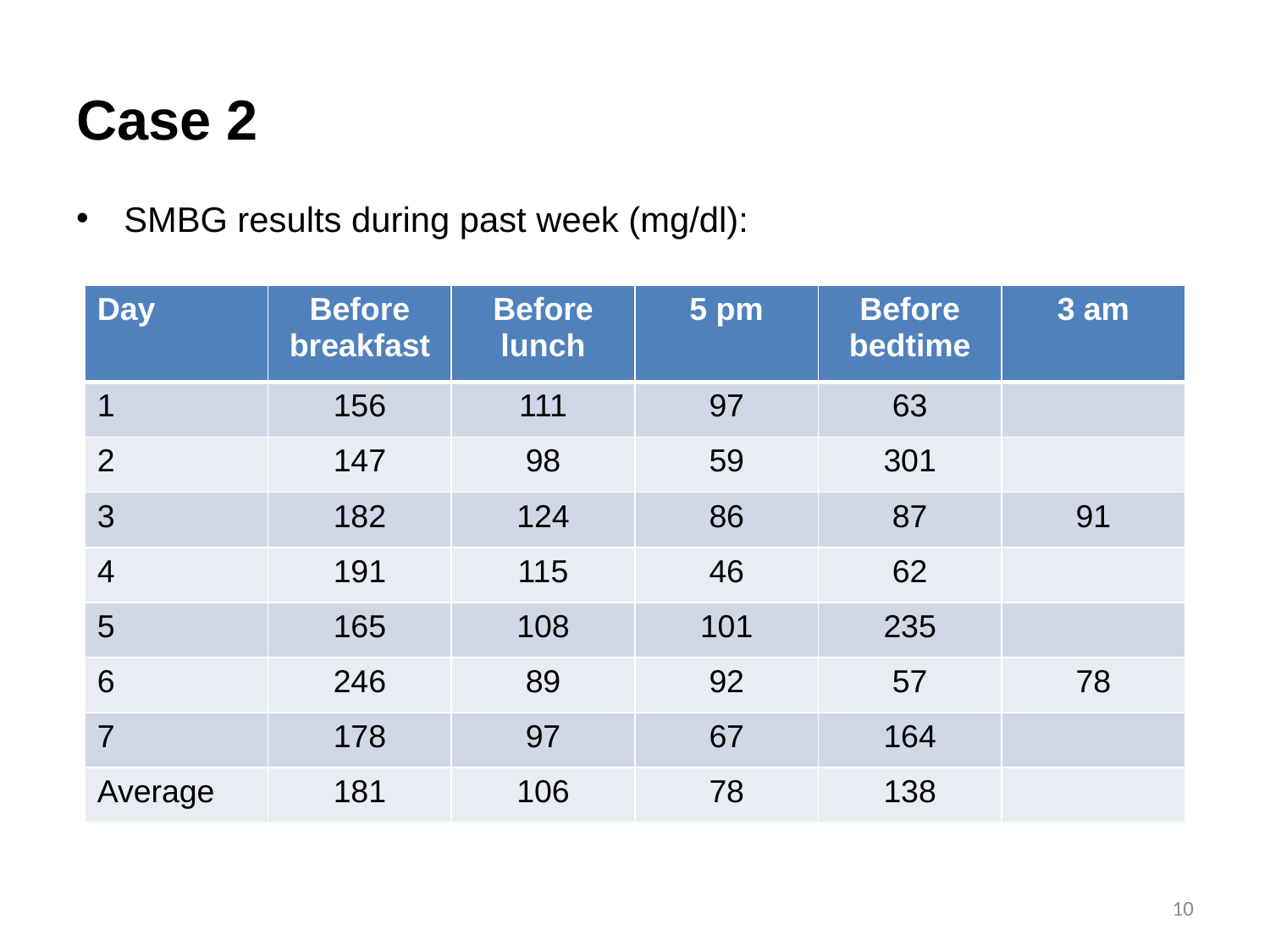

# Case 2
SMBG results during past week (mg/dl):

| Day | Before breakfast | Before lunch | 5 pm | Before bedtime | 3 am |
| --- | --- | --- | --- | --- | --- |
| 1 | 156 | 111 | 97 | 63 |  |
| 2 | 147 | 98 | 59 | 301 |  |
| 3 | 182 | 124 | 86 | 87 | 91 |
| 4 | 191 | 115 | 46 | 62 |  |
| 5 | 165 | 108 | 101 | 235 |  |
| 6 | 246 | 89 | 92 | 57 | 78 |
| 7 | 178 | 97 | 67 | 164 |  |
| Average | 181 | 106 | 78 | 138 |  |
10